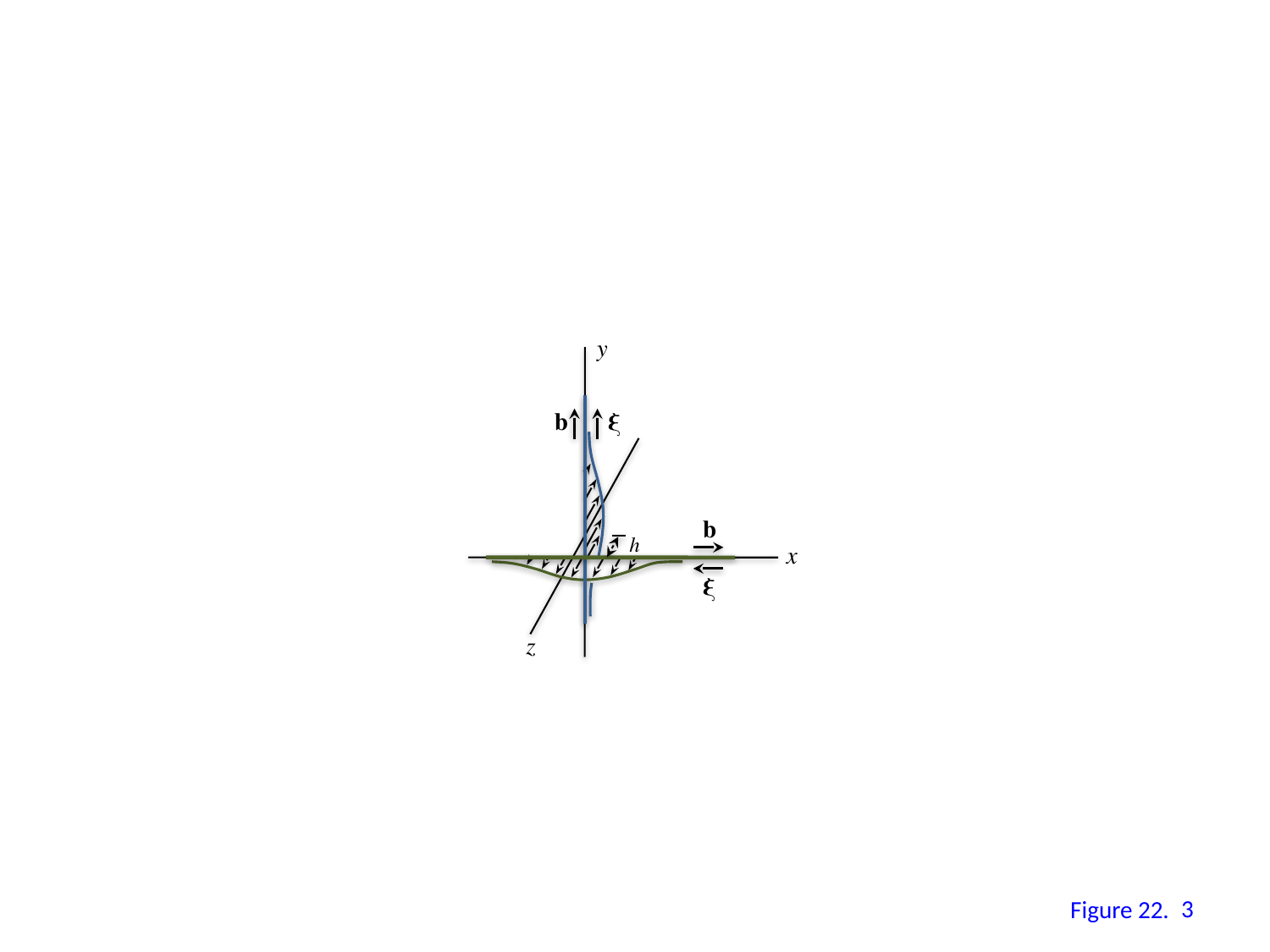

y
b
ξ

b
h
x

ξ

z
3